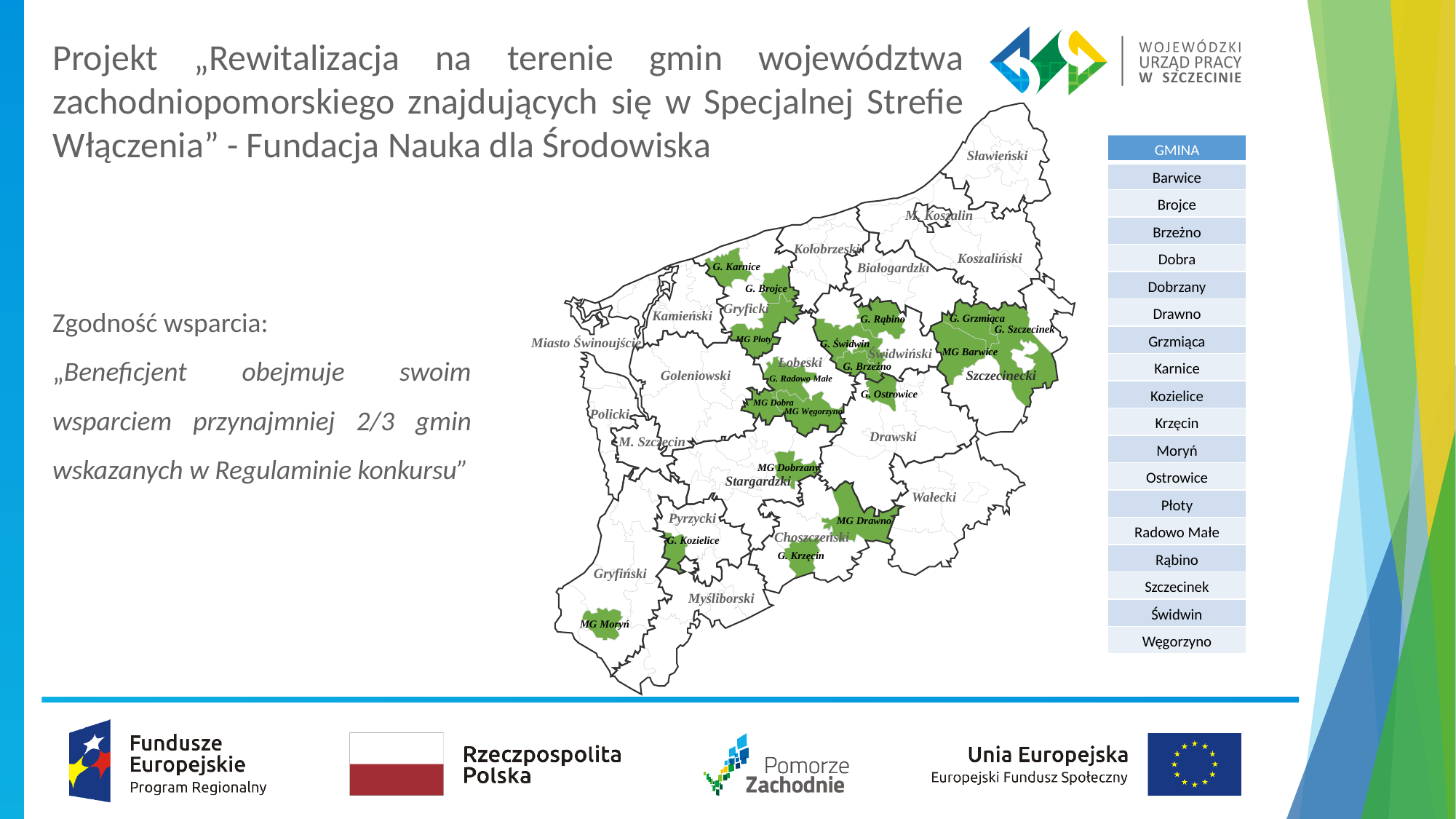

# Projekt „Rewitalizacja na terenie gmin województwa zachodniopomorskiego znajdujących się w Specjalnej Strefie Włączenia” - Fundacja Nauka dla Środowiska

Sławieński

M. Koszalin

Kołobrzeski

Koszaliński

Białogardzki
G. Karnice

G. Brojce

Gryficki

Kamieński

G. Grzmiąca
G. Rąbino

G. Szczecinek

MG Płoty
Miasto Świnoujście

G. Świdwin

Świdwiński

MG Barwice

Łobeski

G. Brzeżno

Szczecinecki
Goleniowski

G. Radowo Małe

G. Ostrowice

MG Dobra

Policki
MG Węgorzyno

Drawski

M. Szczecin

MG Dobrzany
Stargardzki

Wałecki

Pyrzycki

MG Drawno

Choszczeński

G. Kozielice

G. Krzęcin

Gryfiński

Myśliborski

MG Moryń

| GMINA |
| --- |
| Barwice |
| Brojce |
| Brzeżno |
| Dobra |
| Dobrzany |
| Drawno |
| Grzmiąca |
| Karnice |
| Kozielice |
| Krzęcin |
| Moryń |
| Ostrowice |
| Płoty |
| Radowo Małe |
| Rąbino |
| Szczecinek |
| Świdwin |
| Węgorzyno |
Zgodność wsparcia:
„Beneficjent obejmuje swoim wsparciem przynajmniej 2/3 gmin wskazanych w Regulaminie konkursu”